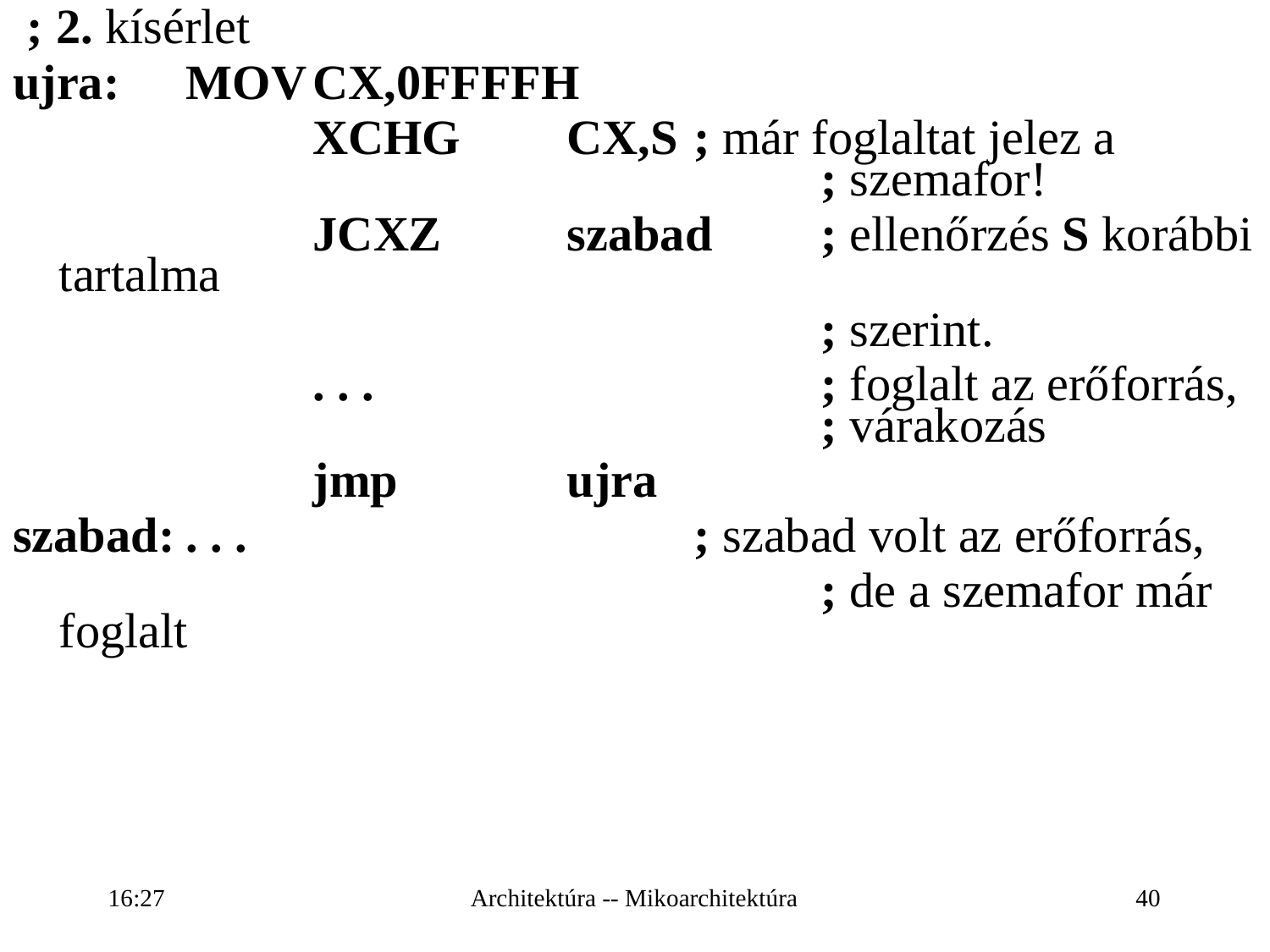

; 2. kísérlet
ujra:	MOV	CX,0FFFFH
			XCHG	CX,S	; már foglaltat jelez a
						; szemafor!
			JCXZ	szabad	; ellenőrzés S korábbi tartalma
							; szerint.
			. . .	     			; foglalt az erőforrás,
						; várakozás
			jmp		ujra
szabad:	. . .				; szabad volt az erőforrás,
							; de a szemafor már foglalt
16:27
Architektúra -- Mikoarchitektúra
40